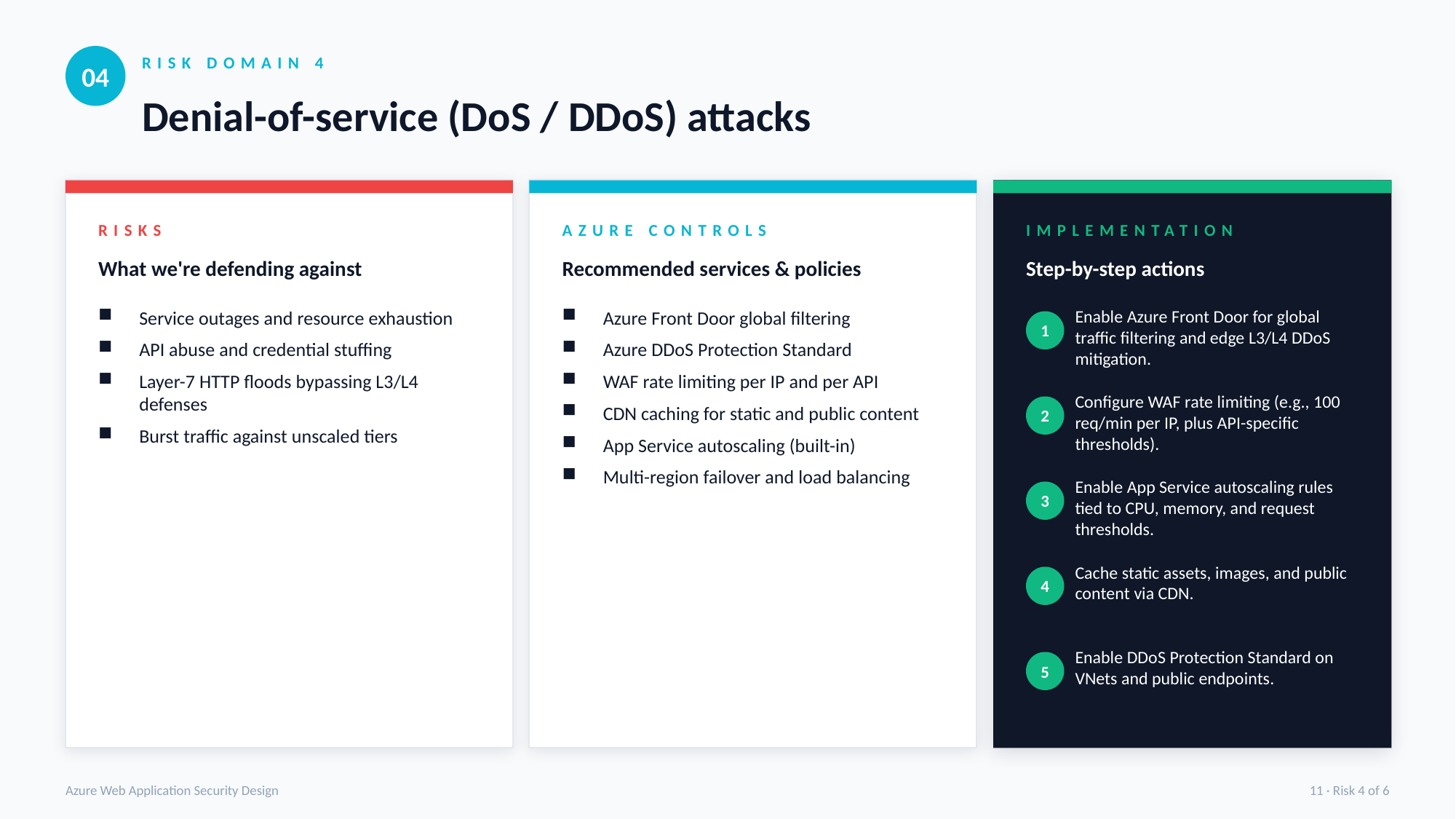

04
RISK DOMAIN 4
Denial-of-service (DoS / DDoS) attacks

RISKS
AZURE CONTROLS
IMPLEMENTATION
What we're defending against
Recommended services & policies
Step-by-step actions
Service outages and resource exhaustion
API abuse and credential stuffing
Layer-7 HTTP floods bypassing L3/L4 defenses
Burst traffic against unscaled tiers
Azure Front Door global filtering
Azure DDoS Protection Standard
WAF rate limiting per IP and per API
CDN caching for static and public content
App Service autoscaling (built-in)
Multi-region failover and load balancing
Enable Azure Front Door for global traffic filtering and edge L3/L4 DDoS mitigation.

1
Configure WAF rate limiting (e.g., 100 req/min per IP, plus API-specific thresholds).

2
Enable App Service autoscaling rules tied to CPU, memory, and request thresholds.

3
Cache static assets, images, and public content via CDN.

4
Enable DDoS Protection Standard on VNets and public endpoints.

5
Azure Web Application Security Design
11 · Risk 4 of 6